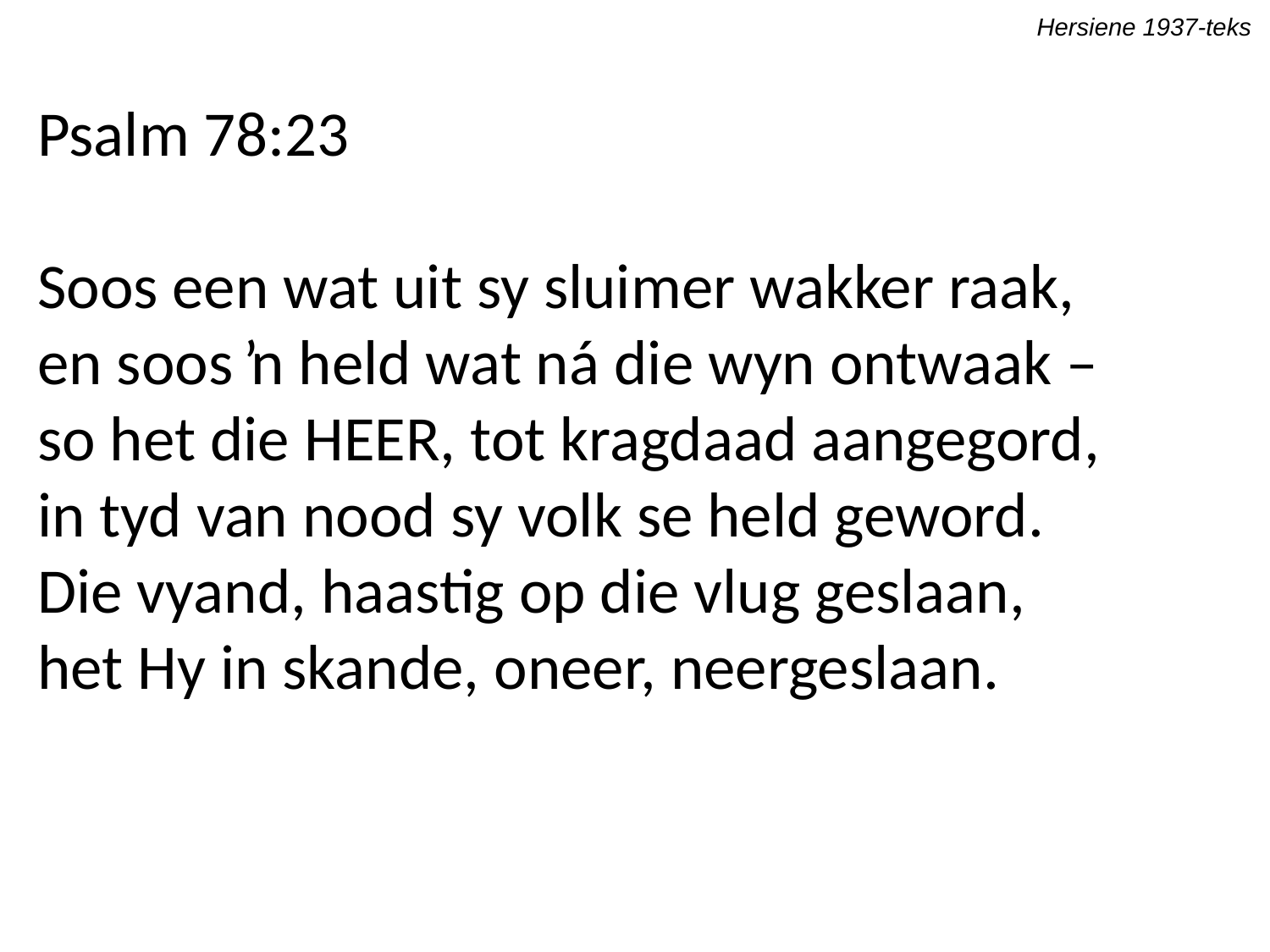

Hersiene 1937-teks
Psalm 78:23

Soos een wat uit sy sluimer wakker raak,
en soos ŉ held wat ná die wyn ontwaak –
so het die Heer, tot kragdaad aangegord,
in tyd van nood sy volk se held geword.
Die vyand, haastig op die vlug geslaan,
het Hy in skande, oneer, neergeslaan.